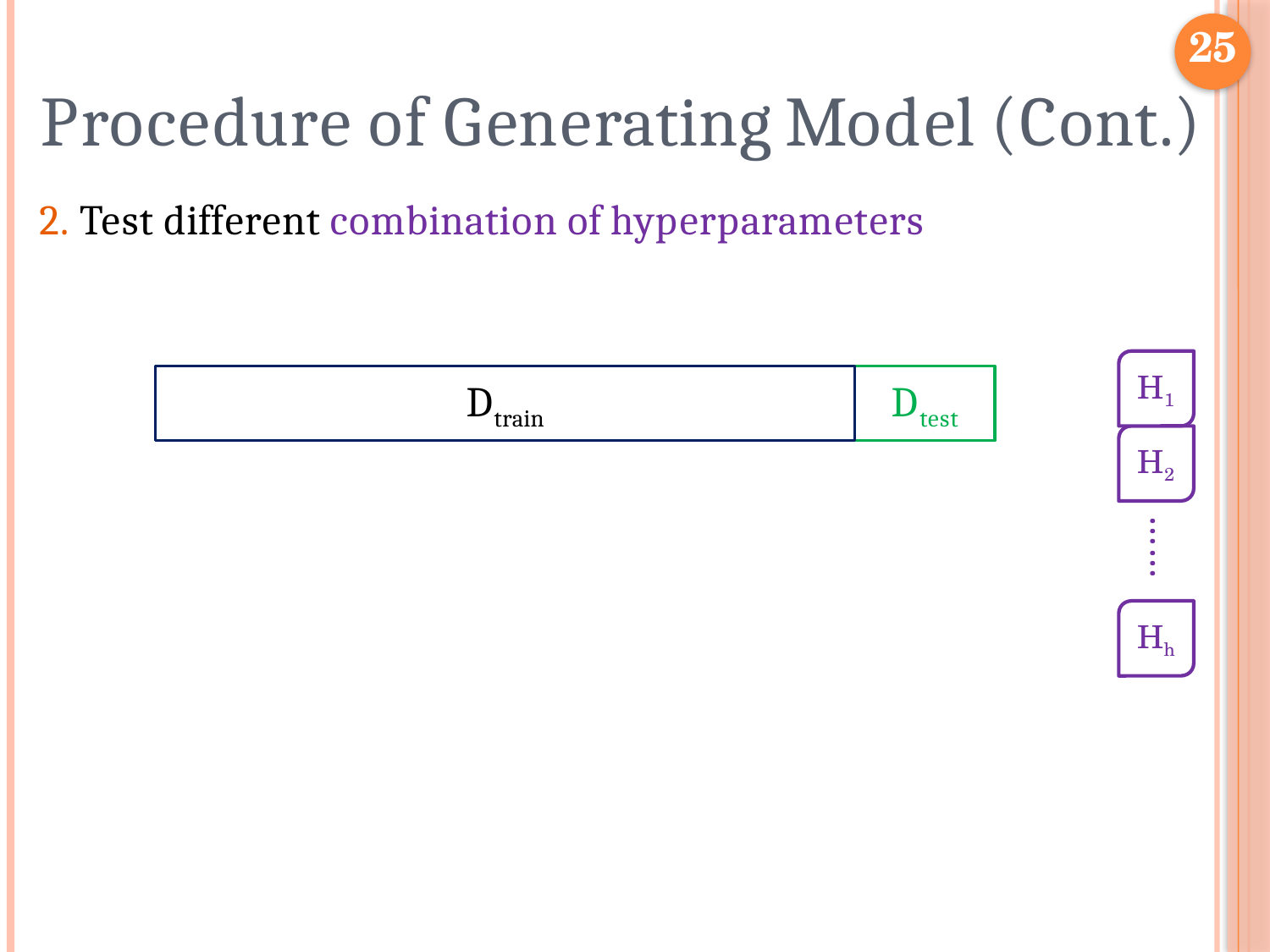

25
# Procedure of Generating Model (Cont.)
2. Test different combination of hyperparameters
H1
Dtrain
Dtest
H2
……
Hh